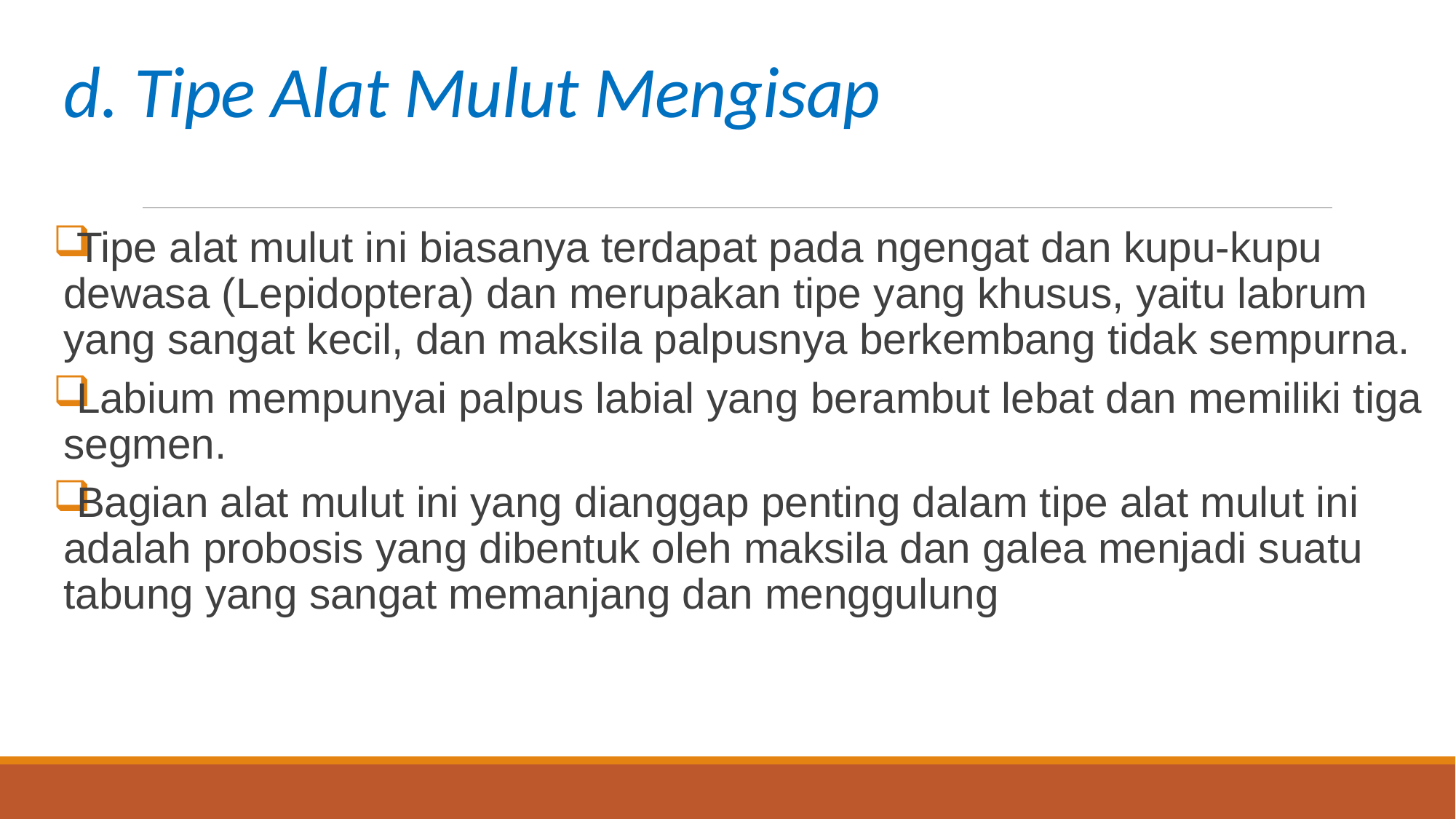

# d. Tipe Alat Mulut Mengisap
Tipe alat mulut ini biasanya terdapat pada ngengat dan kupu-kupu dewasa (Lepidoptera) dan merupakan tipe yang khusus, yaitu labrum yang sangat kecil, dan maksila palpusnya berkembang tidak sempurna.
Labium mempunyai palpus labial yang berambut lebat dan memiliki tiga segmen.
Bagian alat mulut ini yang dianggap penting dalam tipe alat mulut ini adalah probosis yang dibentuk oleh maksila dan galea menjadi suatu tabung yang sangat memanjang dan menggulung